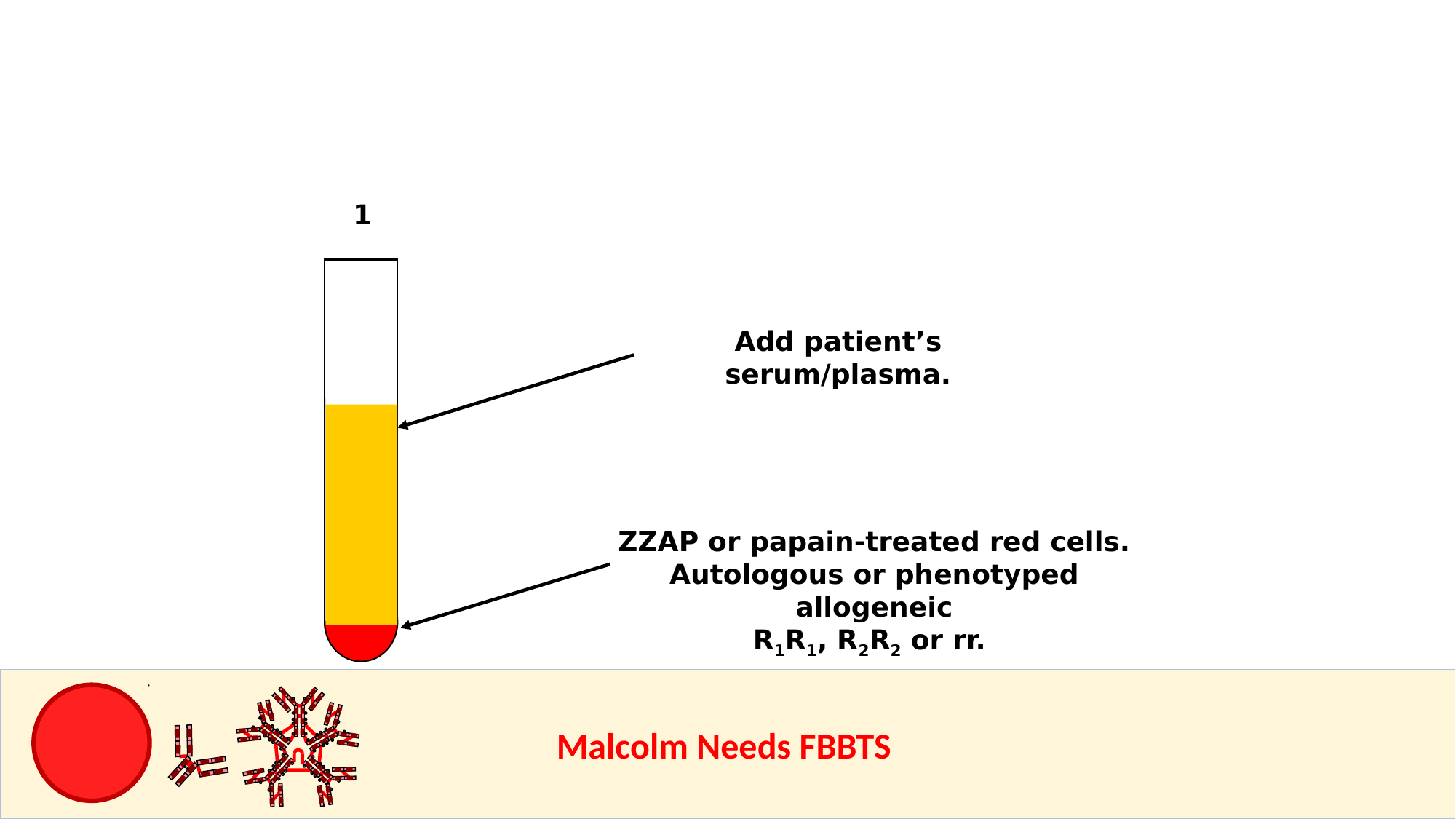

1

Add patient’s serum/plasma.

ZZAP or papain-treated red cells.
Autologous or phenotyped allogeneic
R1R1, R2R2 or rr.

					Malcolm Needs FBBTS